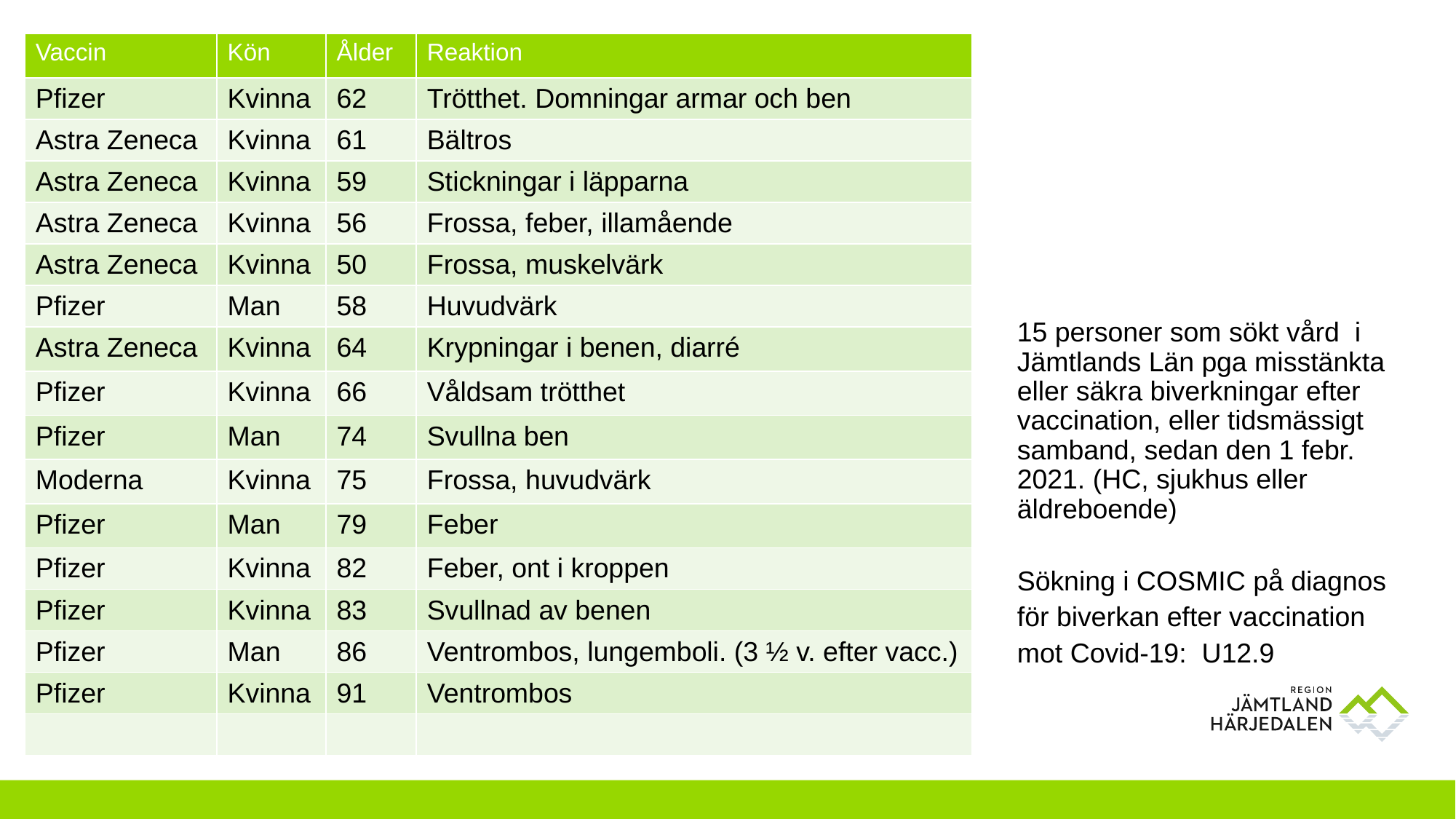

| Vaccin | Kön | Ålder | Reaktion |
| --- | --- | --- | --- |
| Pfizer | Kvinna | 62 | Trötthet. Domningar armar och ben |
| Astra Zeneca | Kvinna | 61 | Bältros |
| Astra Zeneca | Kvinna | 59 | Stickningar i läpparna |
| Astra Zeneca | Kvinna | 56 | Frossa, feber, illamående |
| Astra Zeneca | Kvinna | 50 | Frossa, muskelvärk |
| Pfizer | Man | 58 | Huvudvärk |
| Astra Zeneca | Kvinna | 64 | Krypningar i benen, diarré |
| Pfizer | Kvinna | 66 | Våldsam trötthet |
| Pfizer | Man | 74 | Svullna ben |
| Moderna | Kvinna | 75 | Frossa, huvudvärk |
| Pfizer | Man | 79 | Feber |
| Pfizer | Kvinna | 82 | Feber, ont i kroppen |
| Pfizer | Kvinna | 83 | Svullnad av benen |
| Pfizer | Man | 86 | Ventrombos, lungemboli. (3 ½ v. efter vacc.) |
| Pfizer | Kvinna | 91 | Ventrombos |
|  |  |  |  |
# 15 personer som sökt vård  i Jämtlands Län pga misstänkta eller säkra biverkningar efter vaccination, eller tidsmässigt samband, sedan den 1 febr. 2021. (HC, sjukhus eller äldreboende)
Sökning i COSMIC på diagnos för biverkan efter vaccination mot Covid-19:  U12.9